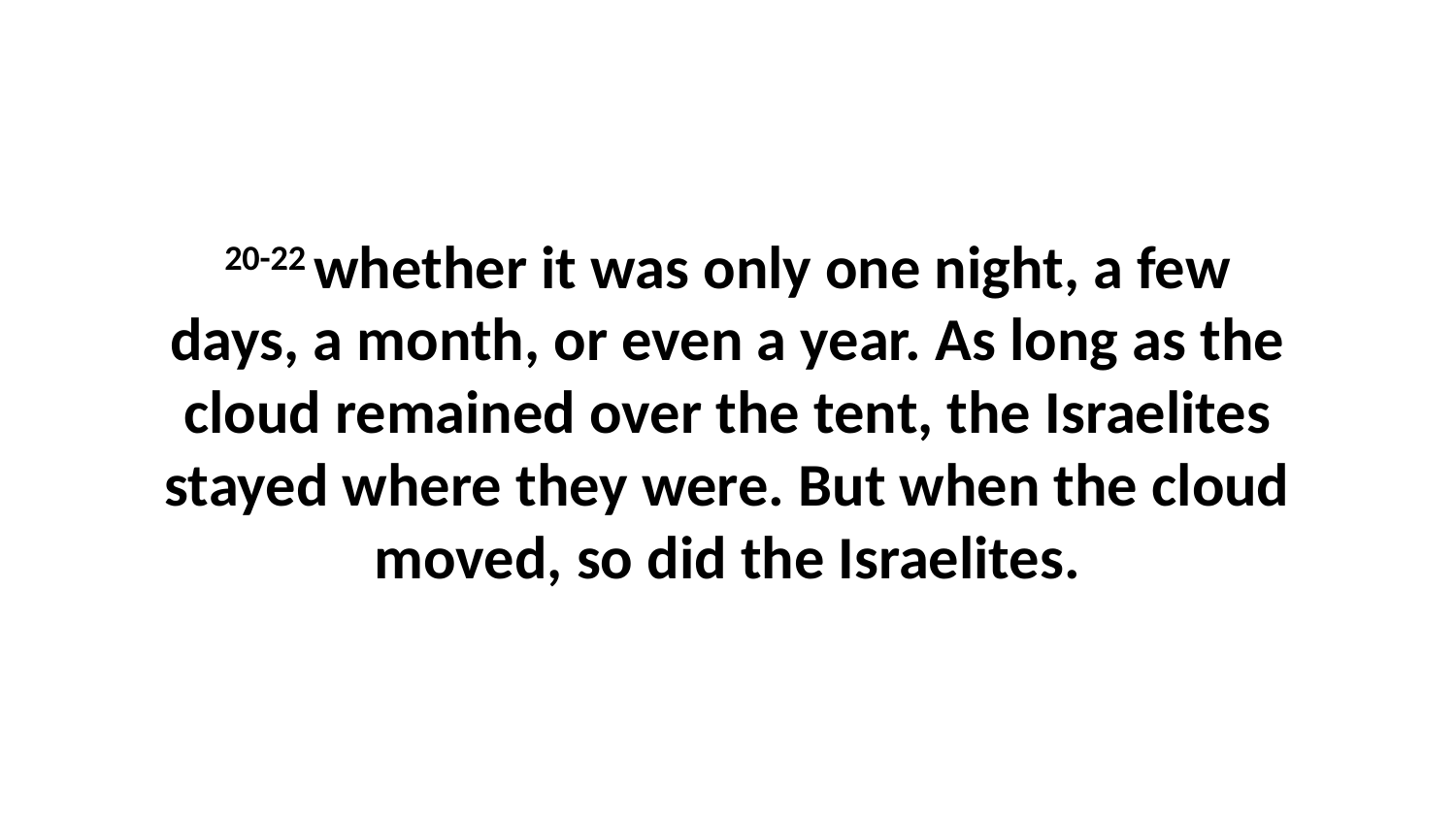

20-22 whether it was only one night, a few days, a month, or even a year. As long as the cloud remained over the tent, the Israelites stayed where they were. But when the cloud moved, so did the Israelites.